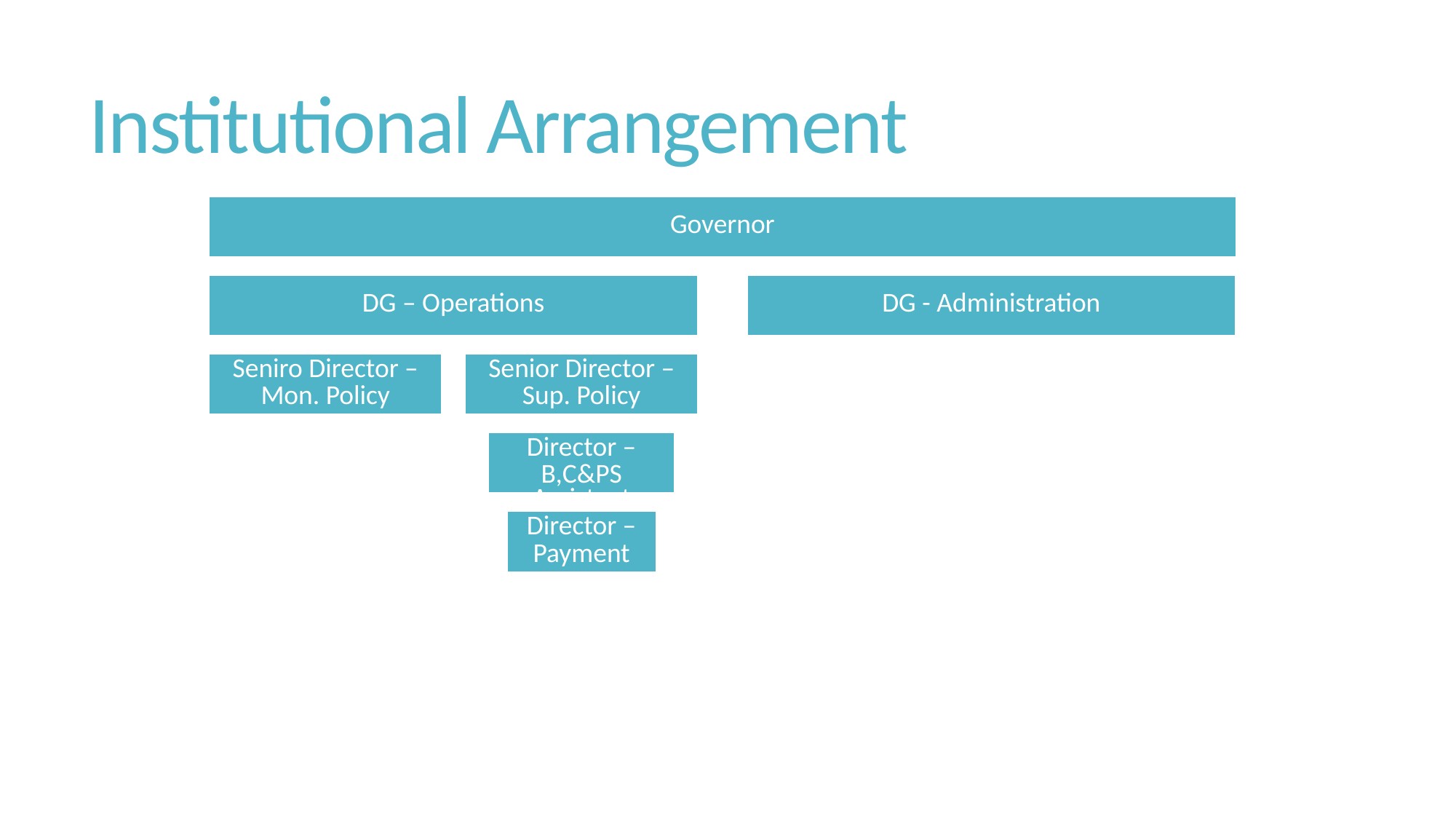

# Institutional Arrangement
Governor
DG – Operations
DG - Administration
Director – B,C&PS
Assistant Director – Payment Systems
Senior Director – Sup. Policy
Seniro Director – Mon. Policy